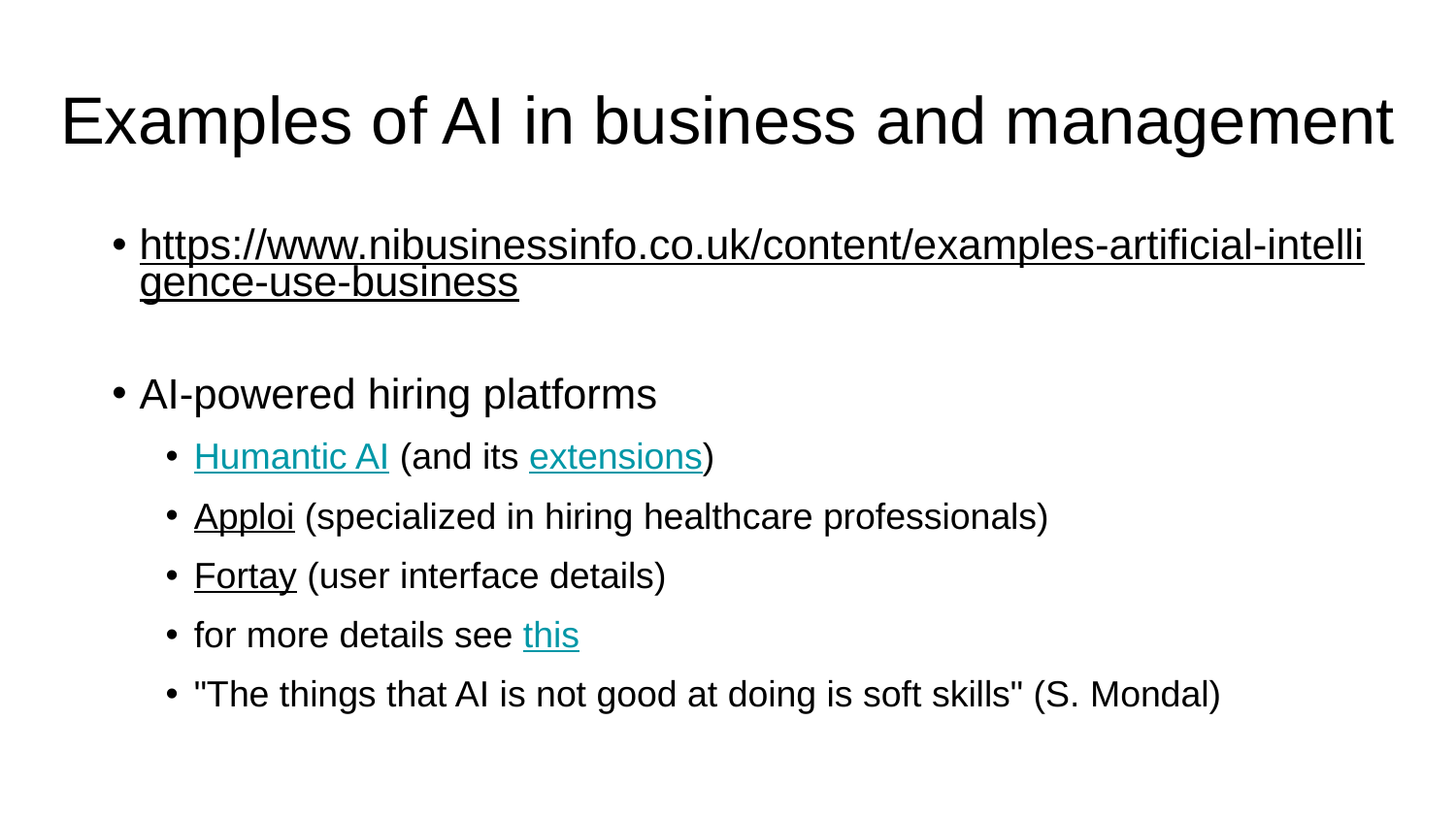

# Examples of AI in business and management
https://www.nibusinessinfo.co.uk/content/examples-artificial-intelligence-use-business
AI-powered hiring platforms
Humantic AI (and its extensions)
Apploi (specialized in hiring healthcare professionals)
Fortay (user interface details)
for more details see this
"The things that AI is not good at doing is soft skills" (S. Mondal)